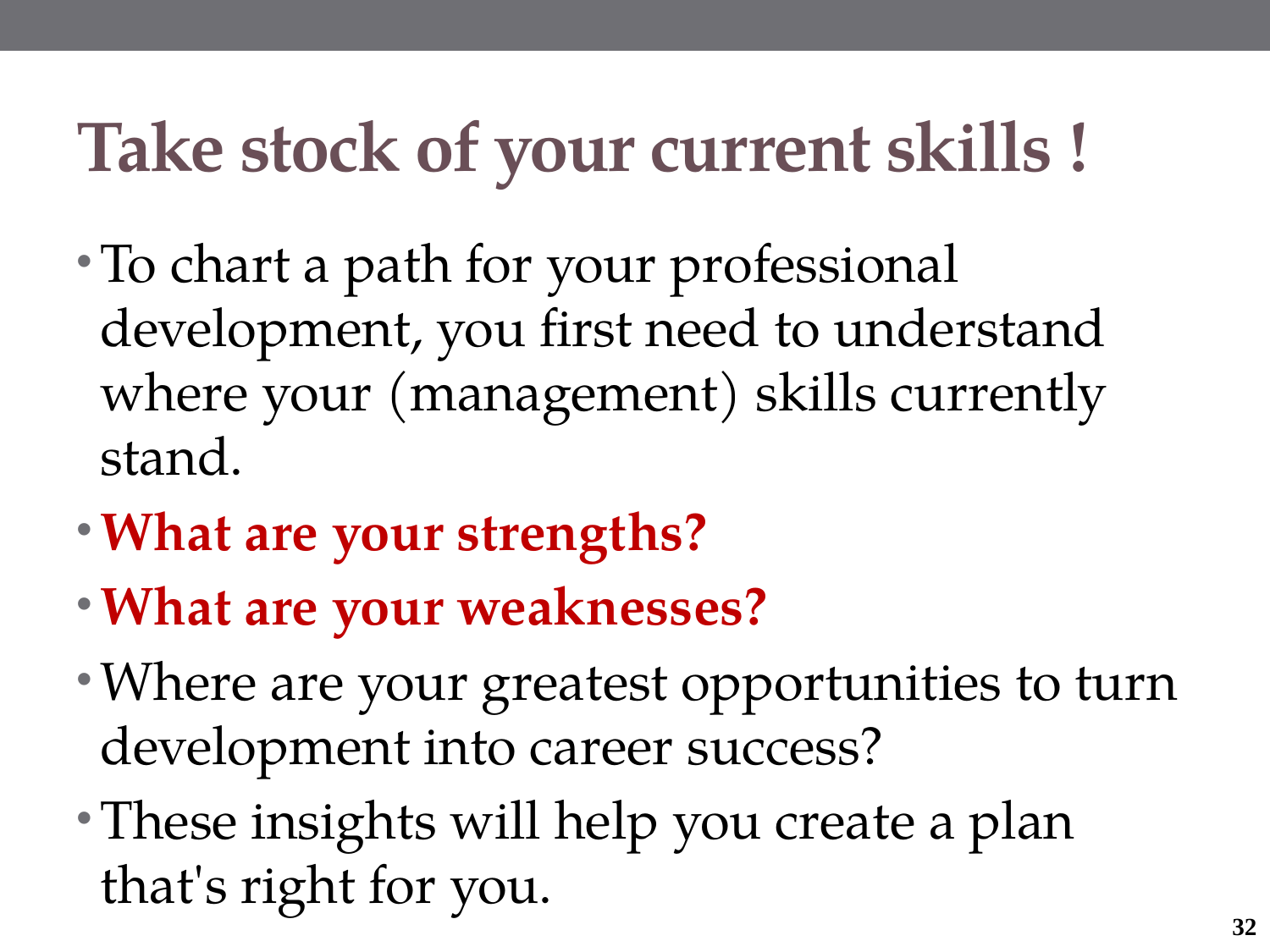

# Take stock of your current skills !
To chart a path for your professional development, you first need to understand where your (management) skills currently stand.
What are your strengths?
What are your weaknesses?
Where are your greatest opportunities to turn development into career success?
These insights will help you create a plan that's right for you.
32